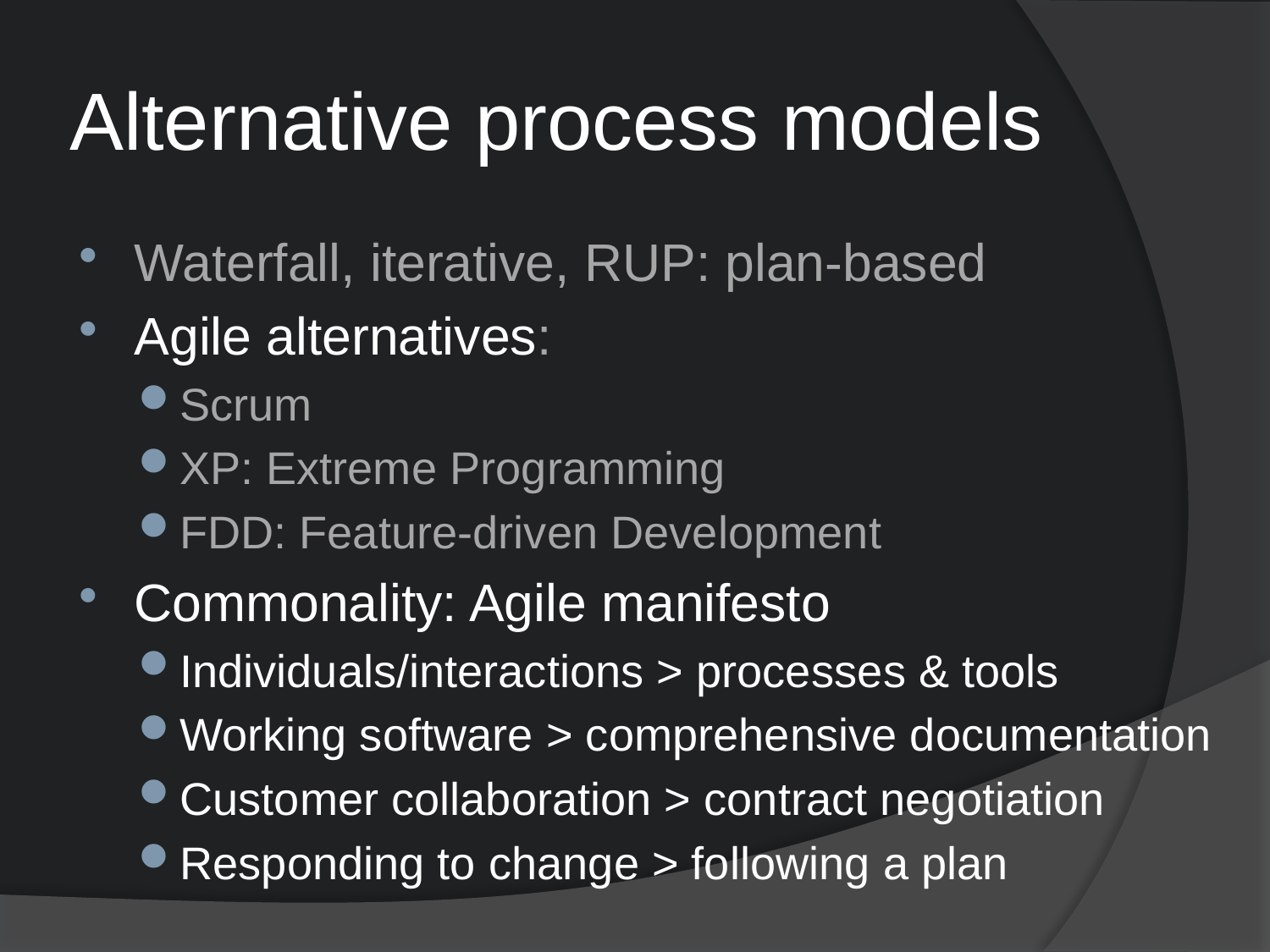

# Alternative process models
Waterfall, iterative, RUP: plan-based
Agile alternatives:
Scrum
XP: Extreme Programming
FDD: Feature-driven Development
Commonality: Agile manifesto
Individuals/interactions > processes & tools
Working software > comprehensive documentation
Customer collaboration > contract negotiation
Responding to change > following a plan